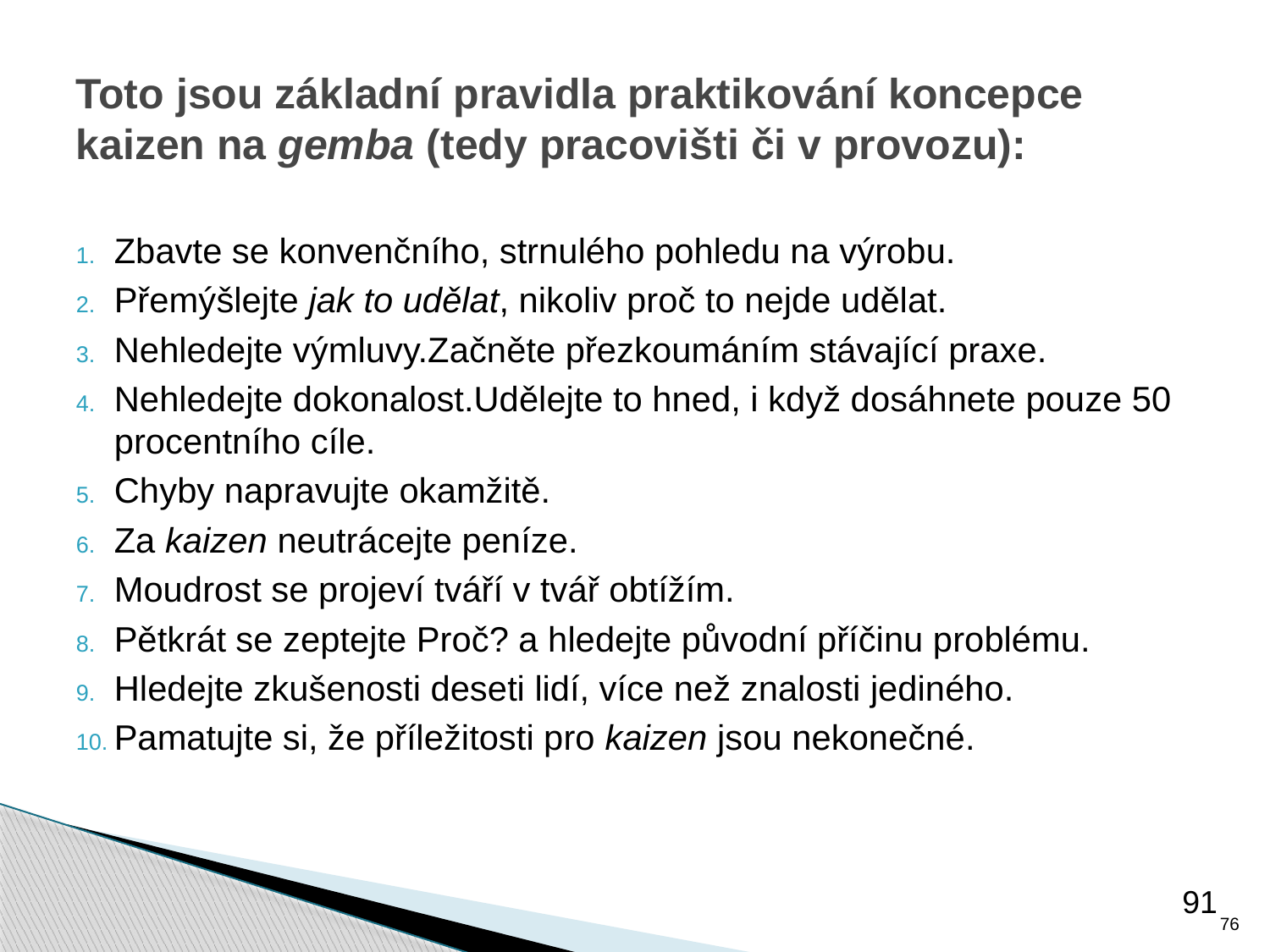

# Toto jsou základní pravidla praktikování koncepce kaizen na gemba (tedy pracovišti či v provozu):
Zbavte se konvenčního, strnulého pohledu na výrobu.
Přemýšlejte jak to udělat, nikoliv proč to nejde udělat.
Nehledejte výmluvy.Začněte přezkoumáním stávající praxe.
Nehledejte dokonalost.Udělejte to hned, i když dosáhnete pouze 50 procentního cíle.
Chyby napravujte okamžitě.
Za kaizen neutrácejte peníze.
Moudrost se projeví tváří v tvář obtížím.
Pětkrát se zeptejte Proč? a hledejte původní příčinu problému.
Hledejte zkušenosti deseti lidí, více než znalosti jediného.
Pamatujte si, že příležitosti pro kaizen jsou nekonečné.
91

76